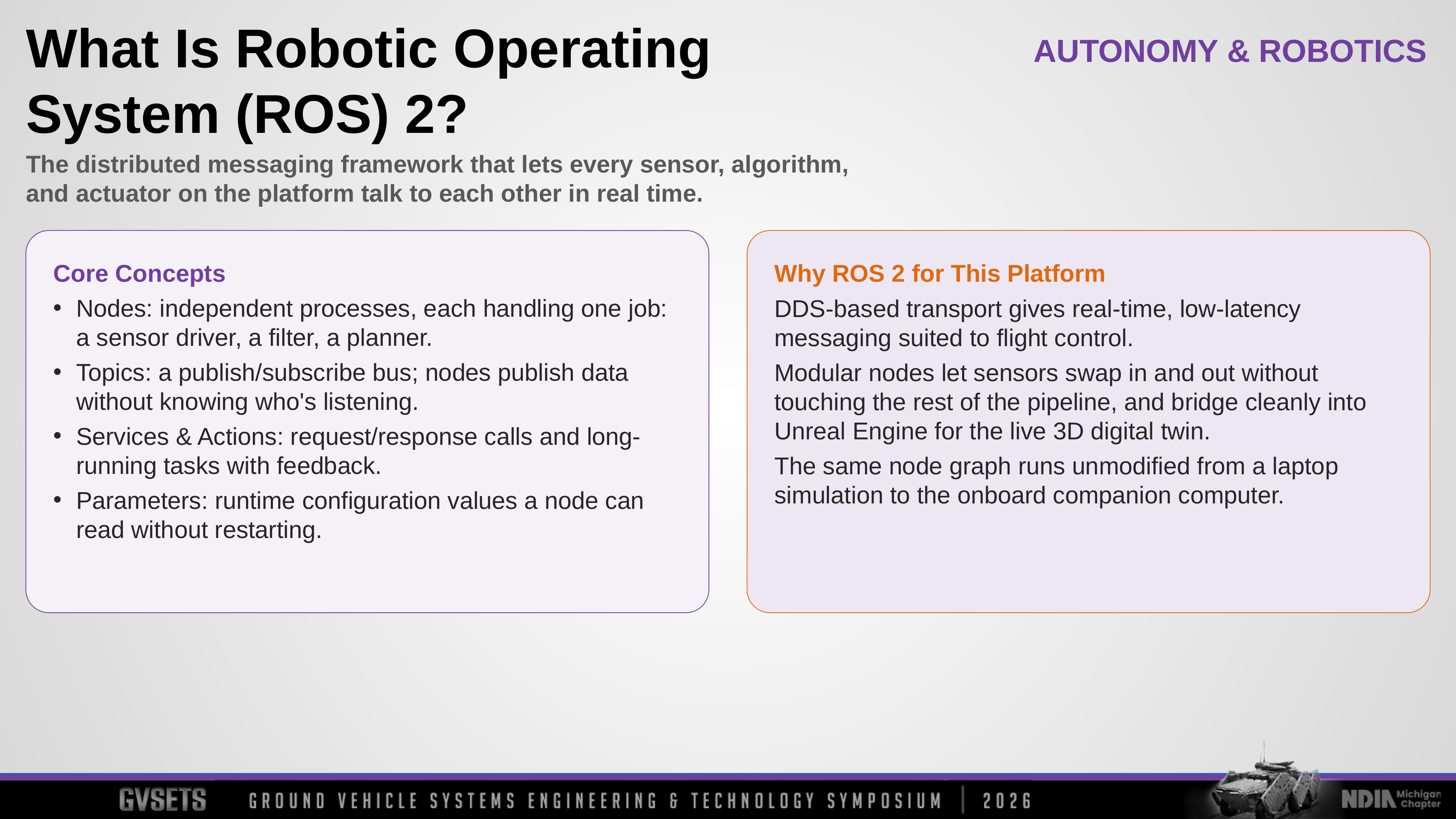

What Is Robotic Operating System (ROS) 2?
The distributed messaging framework that lets every sensor, algorithm, and actuator on the platform talk to each other in real time.

Core Concepts
Nodes: independent processes, each handling one job: a sensor driver, a filter, a planner.
Topics: a publish/subscribe bus; nodes publish data without knowing who's listening.
Services & Actions: request/response calls and long-running tasks with feedback.
Parameters: runtime configuration values a node can read without restarting.
Why ROS 2 for This Platform
DDS-based transport gives real-time, low-latency messaging suited to flight control.
Modular nodes let sensors swap in and out without touching the rest of the pipeline, and bridge cleanly into Unreal Engine for the live 3D digital twin.
The same node graph runs unmodified from a laptop simulation to the onboard companion computer.